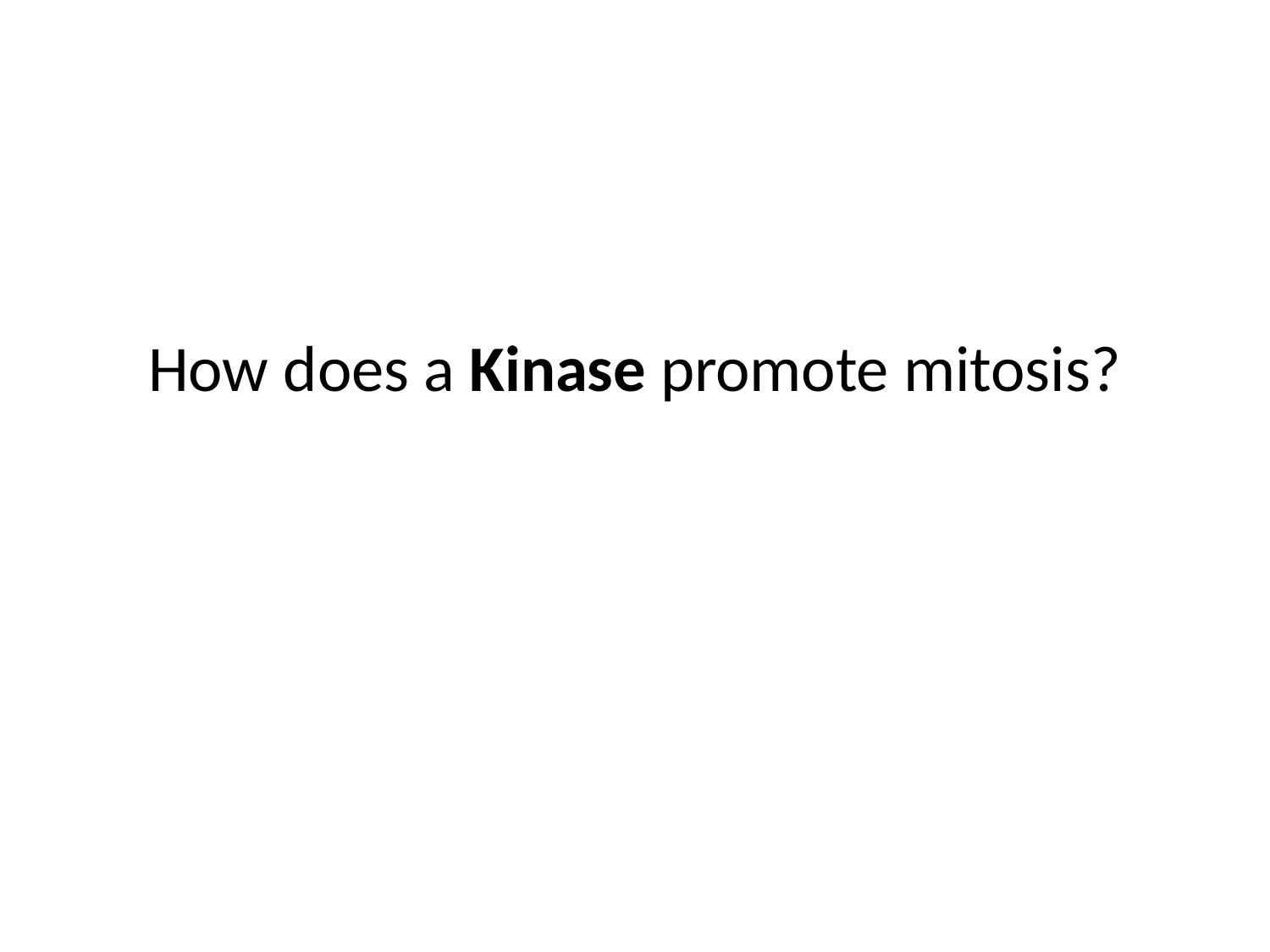

# How does a Kinase promote mitosis?